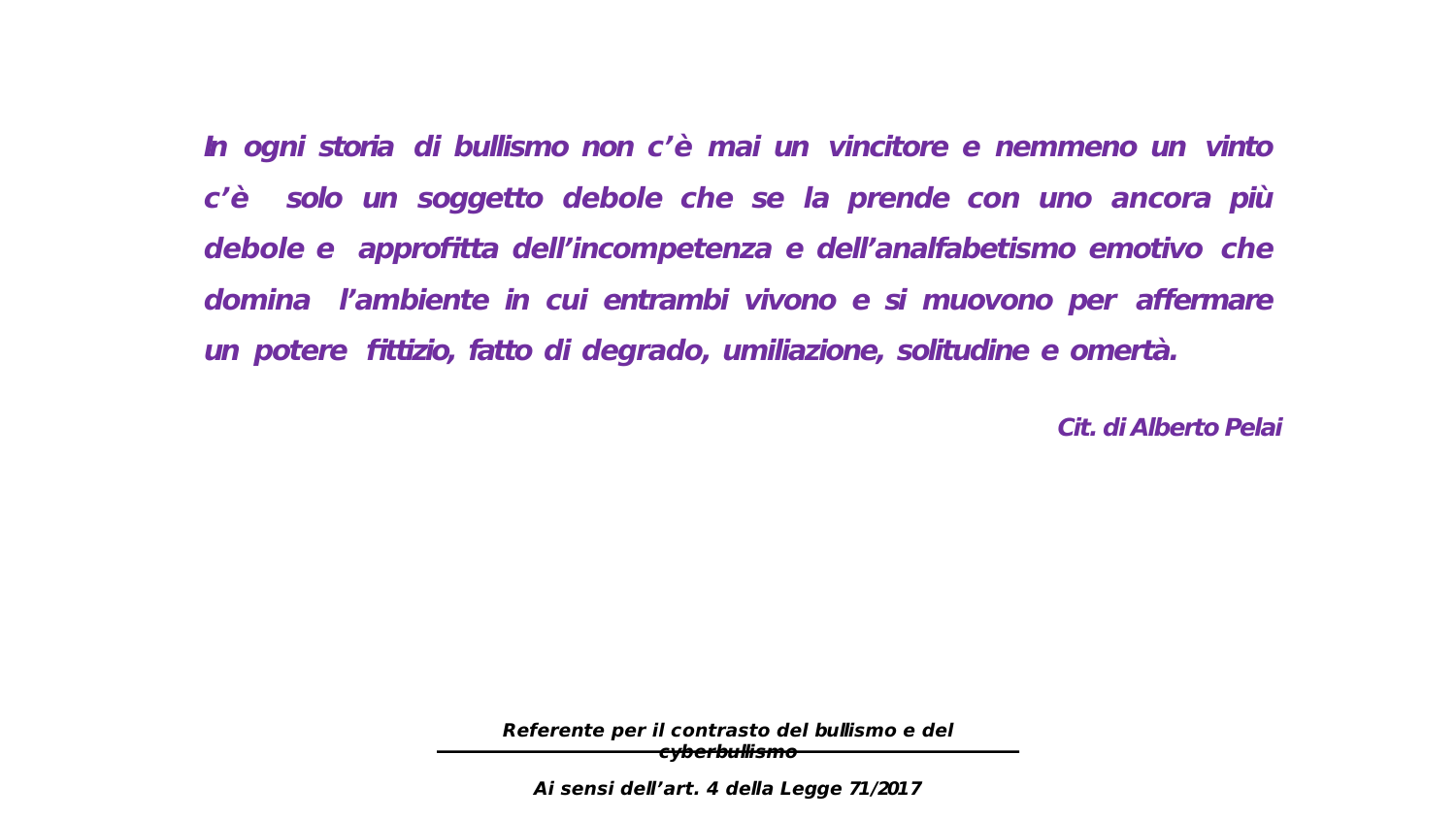

# In ogni storia di bullismo non c’è mai un vincitore e nemmeno un vinto c’è  solo un soggetto debole che se la prende con uno ancora più debole e  approfitta dell’incompetenza e dell’analfabetismo emotivo che domina  l’ambiente in cui entrambi vivono e si muovono per affermare un potere  fittizio, fatto di degrado, umiliazione, solitudine e omertà.
Cit. di Alberto Pelai
Referente per il contrasto del bullismo e del cyberbullismo
Ai sensi dell’art. 4 della Legge 71/2017